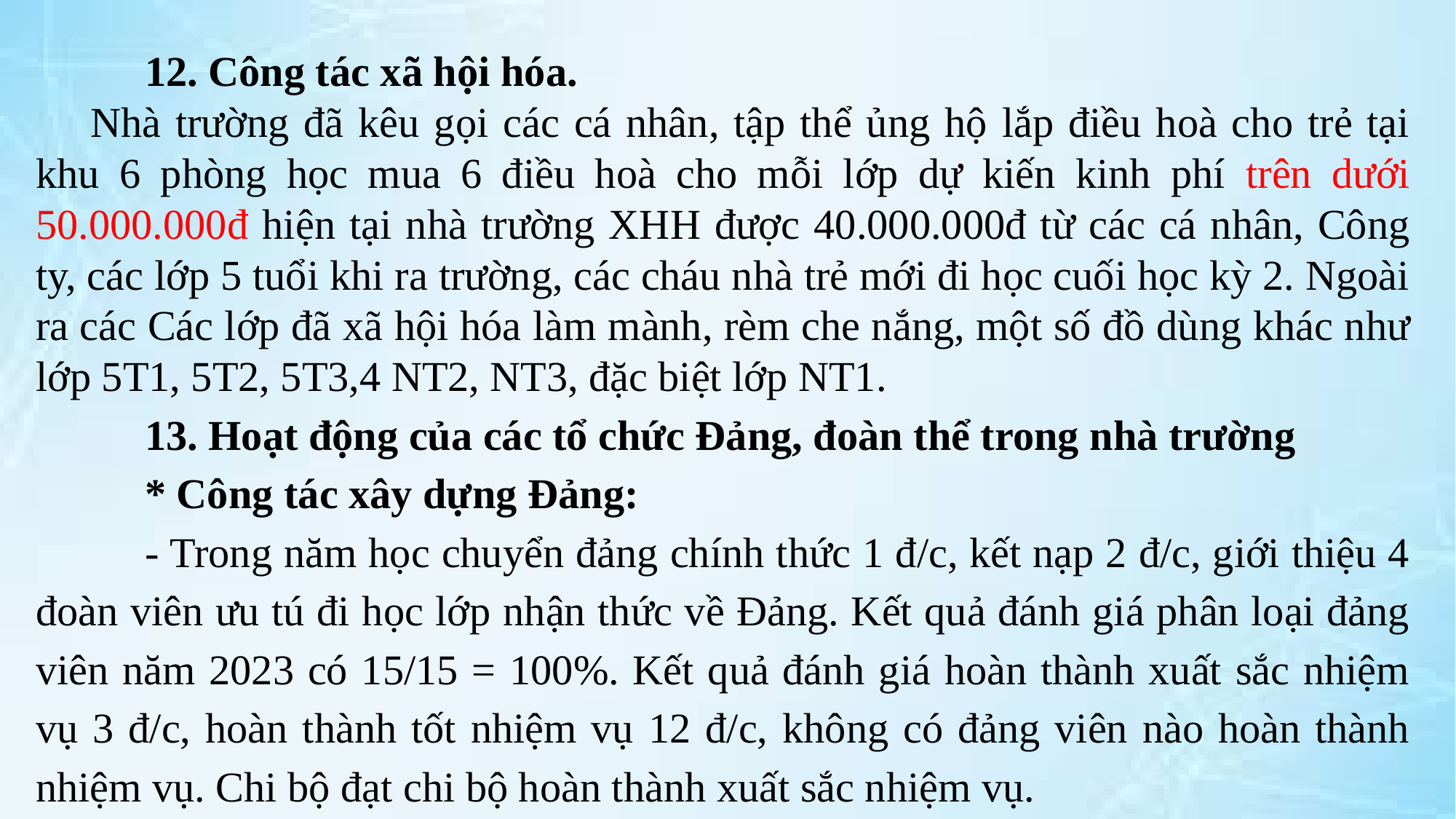

12. Công tác xã hội hóa.
Nhà trường đã kêu gọi các cá nhân, tập thể ủng hộ lắp điều hoà cho trẻ tại khu 6 phòng học mua 6 điều hoà cho mỗi lớp dự kiến kinh phí trên dưới 50.000.000đ hiện tại nhà trường XHH được 40.000.000đ từ các cá nhân, Công ty, các lớp 5 tuổi khi ra trường, các cháu nhà trẻ mới đi học cuối học kỳ 2. Ngoài ra các Các lớp đã xã hội hóa làm mành, rèm che nắng, một số đồ dùng khác như lớp 5T1, 5T2, 5T3,4 NT2, NT3, đặc biệt lớp NT1.
	13. Hoạt động của các tổ chức Đảng, đoàn thể trong nhà trường
	* Công tác xây dựng Đảng:
	- Trong năm học chuyển đảng chính thức 1 đ/c, kết nạp 2 đ/c, giới thiệu 4 đoàn viên ưu tú đi học lớp nhận thức về Đảng. Kết quả đánh giá phân loại đảng viên năm 2023 có 15/15 = 100%. Kết quả đánh giá hoàn thành xuất sắc nhiệm vụ 3 đ/c, hoàn thành tốt nhiệm vụ 12 đ/c, không có đảng viên nào hoàn thành nhiệm vụ. Chi bộ đạt chi bộ hoàn thành xuất sắc nhiệm vụ.